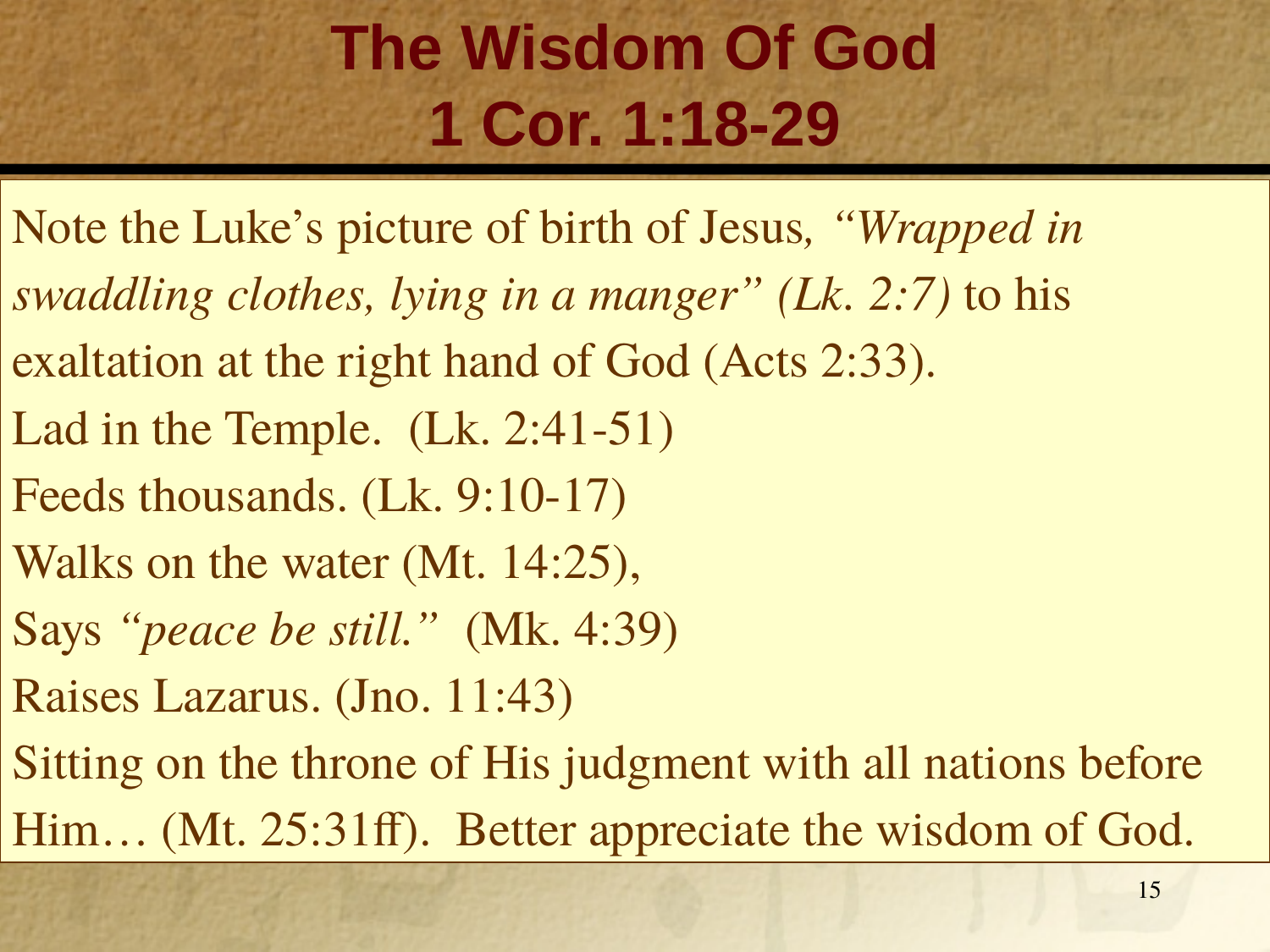

The Wisdom Of God
1 Cor. 1:18-29

Note the Luke’s picture of birth of Jesus, “Wrapped in swaddling clothes, lying in a manger” (Lk. 2:7) to his exaltation at the right hand of God (Acts 2:33).
Lad in the Temple.  (Lk. 2:41-51)
Feeds thousands. (Lk. 9:10-17)
Walks on the water (Mt. 14:25),
Says “peace be still.”  (Mk. 4:39)
Raises Lazarus. (Jno. 11:43)
Sitting on the throne of His judgment with all nations before Him… (Mt. 25:31ff).  Better appreciate the wisdom of God.
15